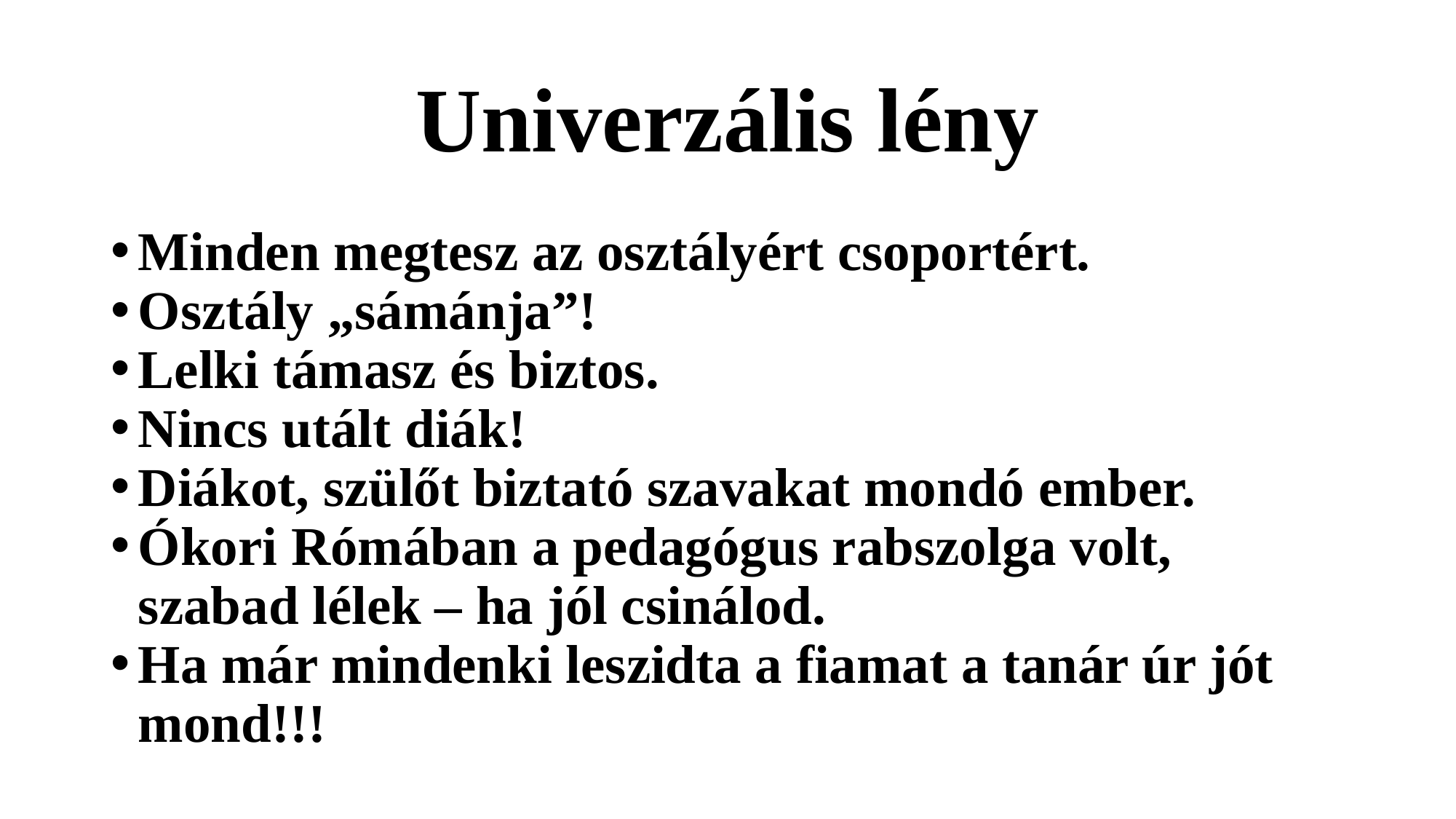

# Univerzális lény
Minden megtesz az osztályért csoportért.
Osztály „sámánja”!
Lelki támasz és biztos.
Nincs utált diák!
Diákot, szülőt biztató szavakat mondó ember.
Ókori Rómában a pedagógus rabszolga volt, szabad lélek – ha jól csinálod.
Ha már mindenki leszidta a fiamat a tanár úr jót mond!!!